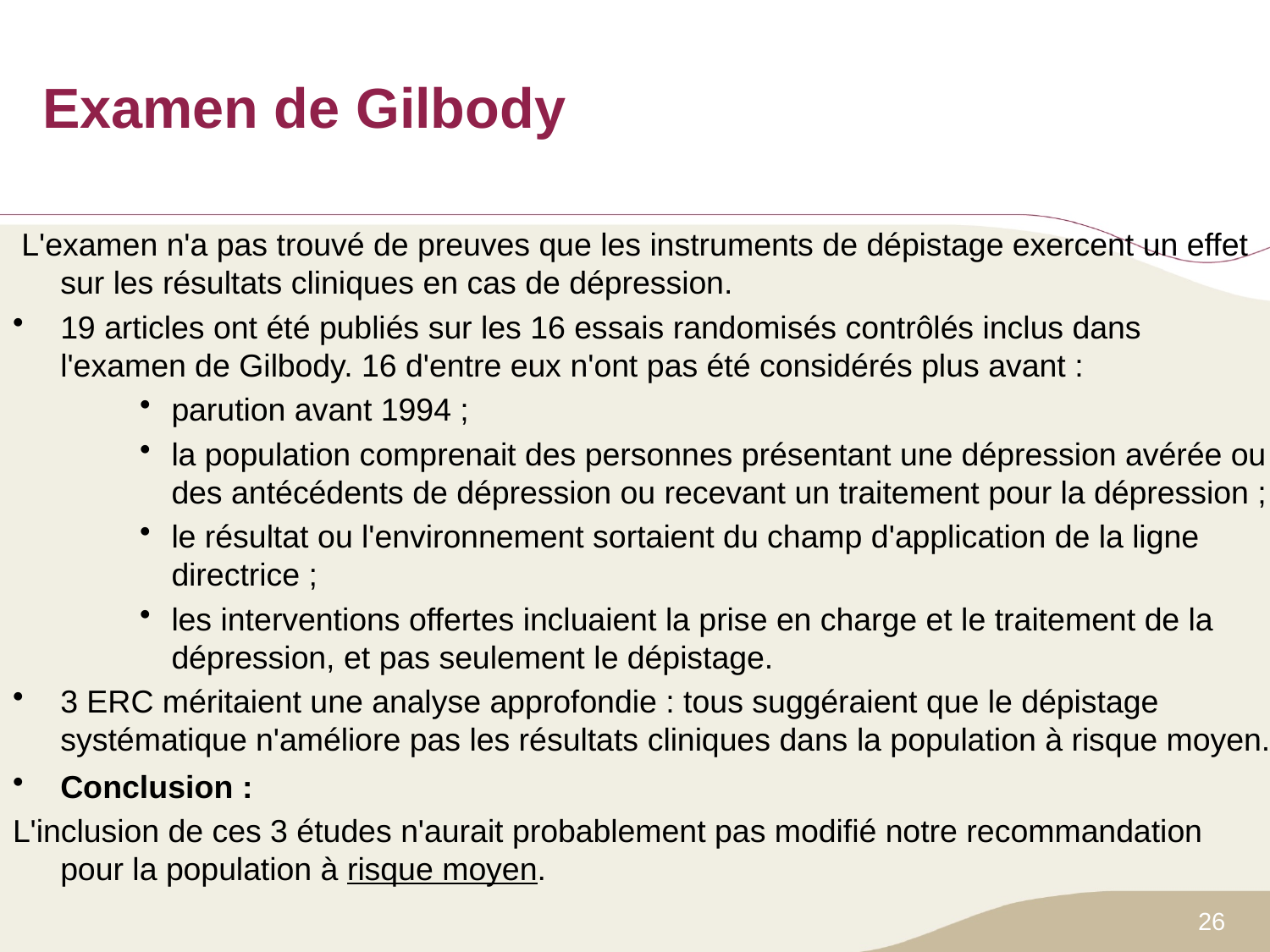

# Examen de Gilbody
 L'examen n'a pas trouvé de preuves que les instruments de dépistage exercent un effet sur les résultats cliniques en cas de dépression.
19 articles ont été publiés sur les 16 essais randomisés contrôlés inclus dans l'examen de Gilbody. 16 d'entre eux n'ont pas été considérés plus avant :
parution avant 1994 ;
la population comprenait des personnes présentant une dépression avérée ou des antécédents de dépression ou recevant un traitement pour la dépression ;
le résultat ou l'environnement sortaient du champ d'application de la ligne directrice ;
les interventions offertes incluaient la prise en charge et le traitement de la dépression, et pas seulement le dépistage.
3 ERC méritaient une analyse approfondie : tous suggéraient que le dépistage systématique n'améliore pas les résultats cliniques dans la population à risque moyen.

Conclusion :
L'inclusion de ces 3 études n'aurait probablement pas modifié notre recommandation pour la population à risque moyen.

26